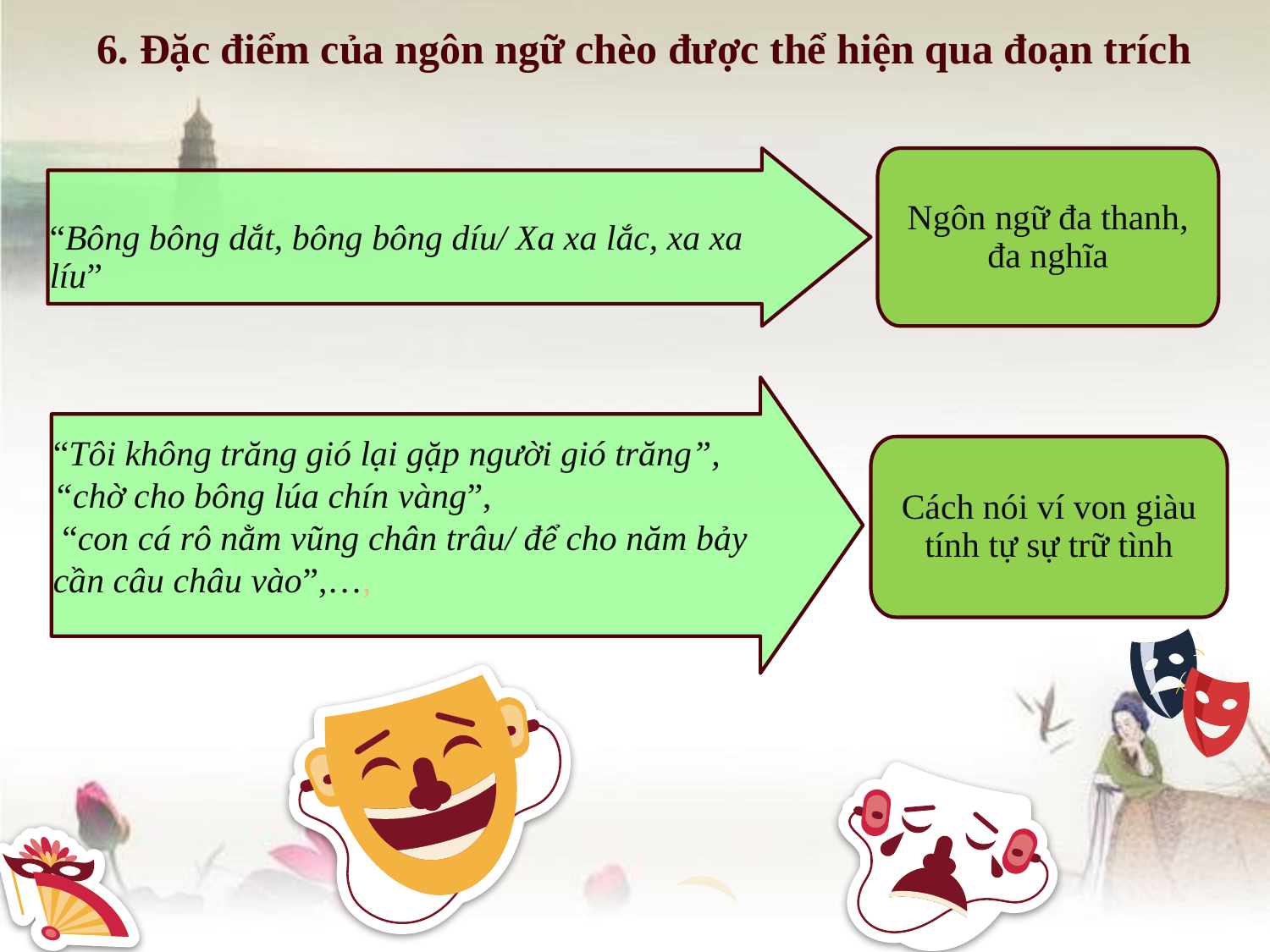

6. Đặc điểm của ngôn ngữ chèo được thể hiện qua đoạn trích
Ngôn ngữ đa thanh, đa nghĩa

“Bông bông dắt, bông bông díu/ Xa xa lắc, xa xa líu”

“Tôi không trăng gió lại gặp người gió trăng”, “chờ cho bông lúa chín vàng”,
 “con cá rô nằm vũng chân trâu/ để cho năm bảy cần câu châu vào”,…,

Cách nói ví von giàu tính tự sự trữ tình